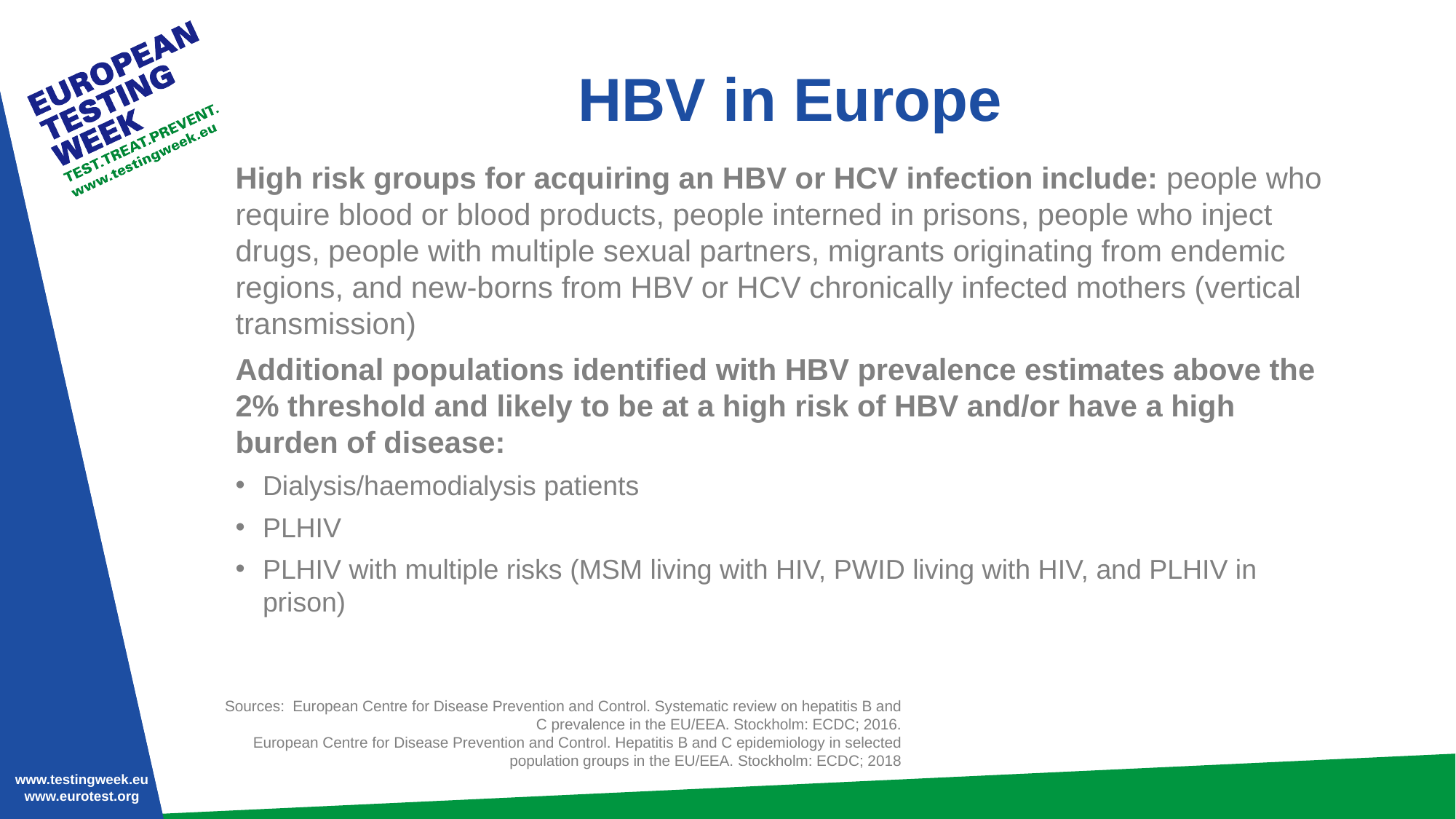

# HBV in Europe
High risk groups for acquiring an HBV or HCV infection include: people who require blood or blood products, people interned in prisons, people who inject drugs, people with multiple sexual partners, migrants originating from endemic regions, and new-borns from HBV or HCV chronically infected mothers (vertical transmission)
Additional populations identified with HBV prevalence estimates above the 2% threshold and likely to be at a high risk of HBV and/or have a high burden of disease:
Dialysis/haemodialysis patients
PLHIV
PLHIV with multiple risks (MSM living with HIV, PWID living with HIV, and PLHIV in prison)
Sources:  European Centre for Disease Prevention and Control. Systematic review on hepatitis B and C prevalence in the EU/EEA. Stockholm: ECDC; 2016.
European Centre for Disease Prevention and Control. Hepatitis B and C epidemiology in selected population groups in the EU/EEA. Stockholm: ECDC; 2018